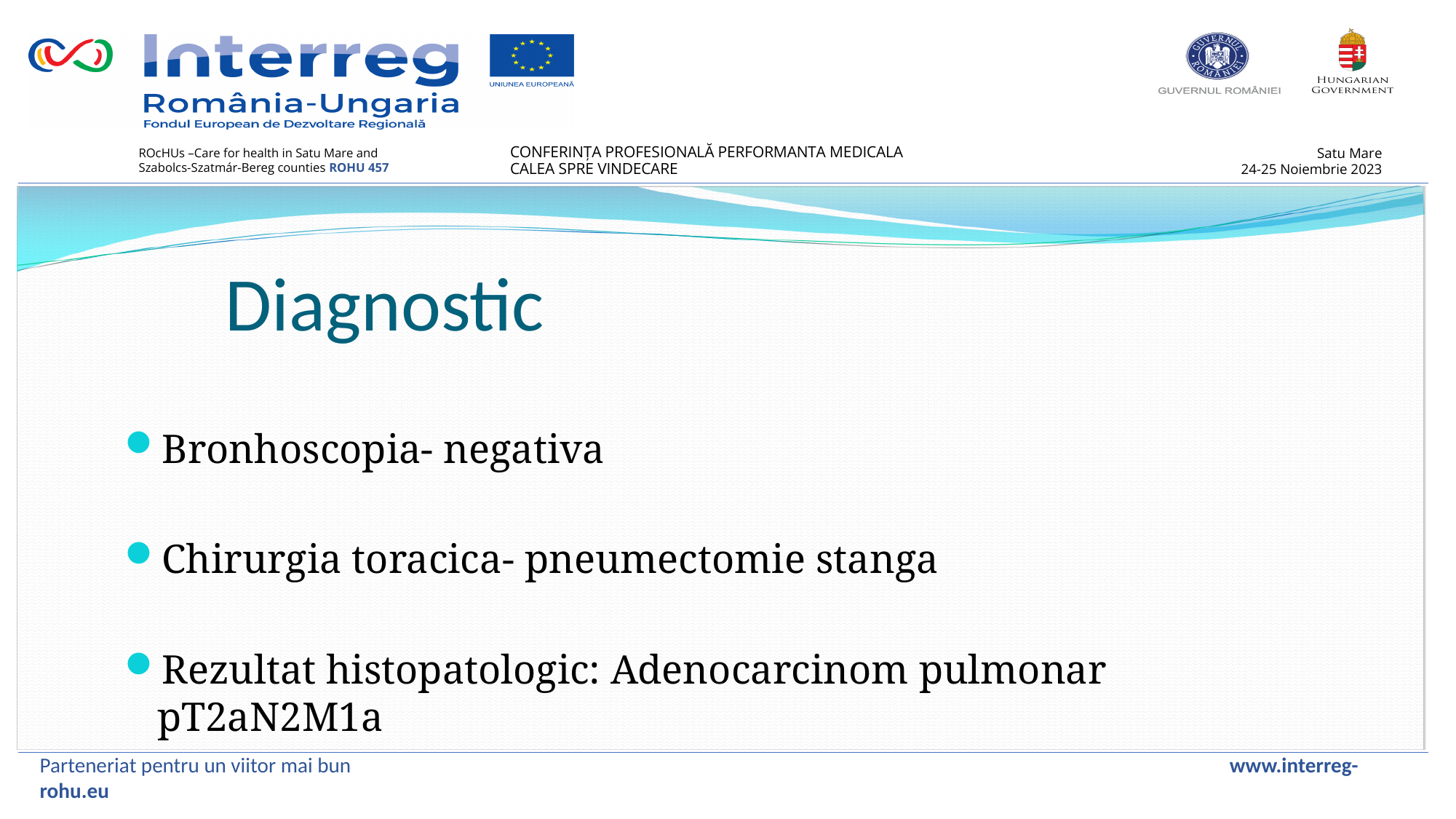

Diagnostic
Bronhoscopia- negativa

Chirurgia toracica- pneumectomie stanga

Rezultat histopatologic: Adenocarcinom pulmonar pT2aN2M1a
Parteneriat pentru un viitor mai bun                                                                                                                                                                                                                  www.interreg-rohu.eu